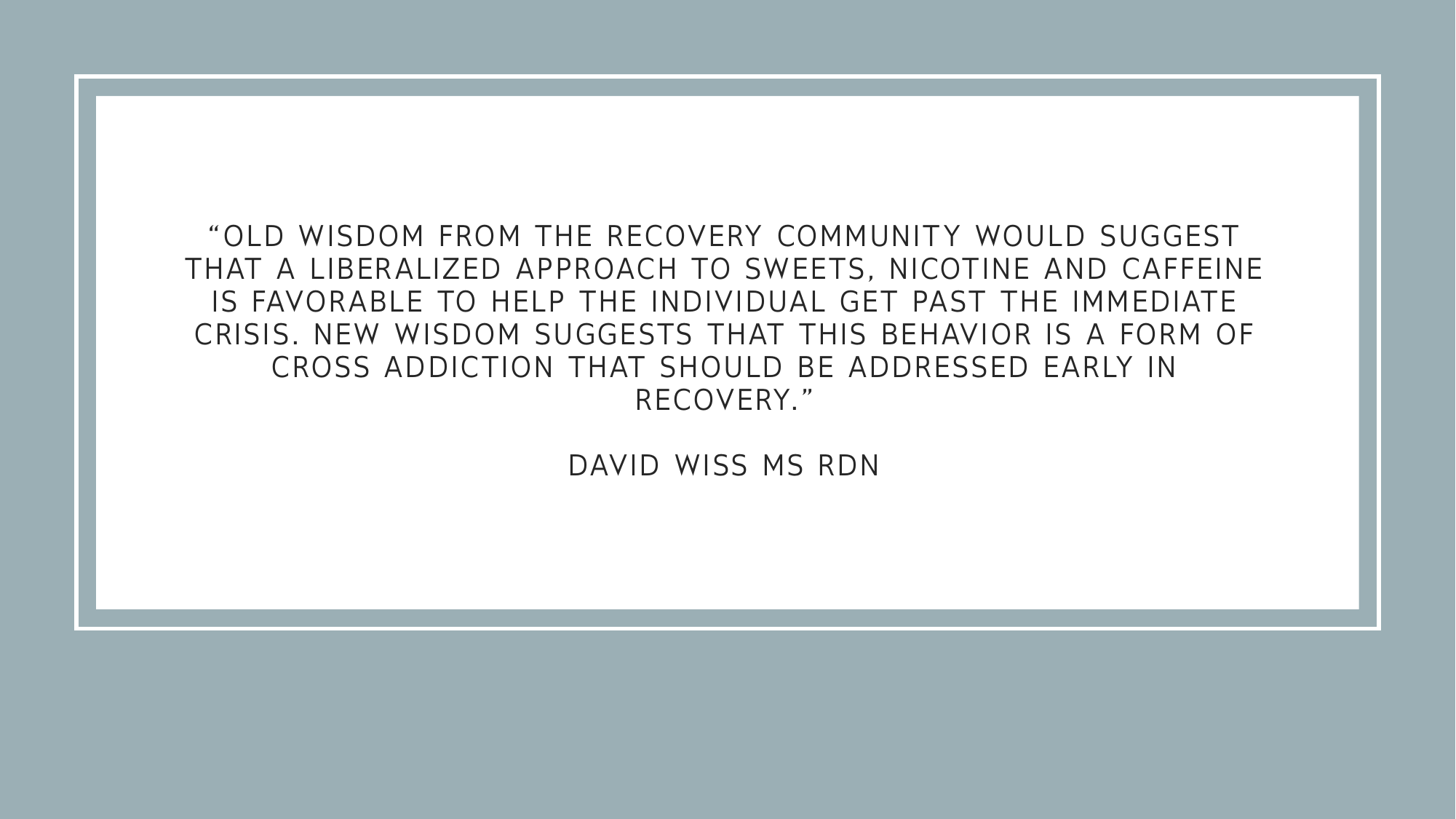

# “Old wisdom from the recovery community would suggest that a liberalized approach to sweets, nicotine and caffeine is favorable to help the individual get past the immediate crisis. New wisdom suggests that this behavior is a form of cross addiction that should be addressed early in recovery.” David Wiss MS RDN